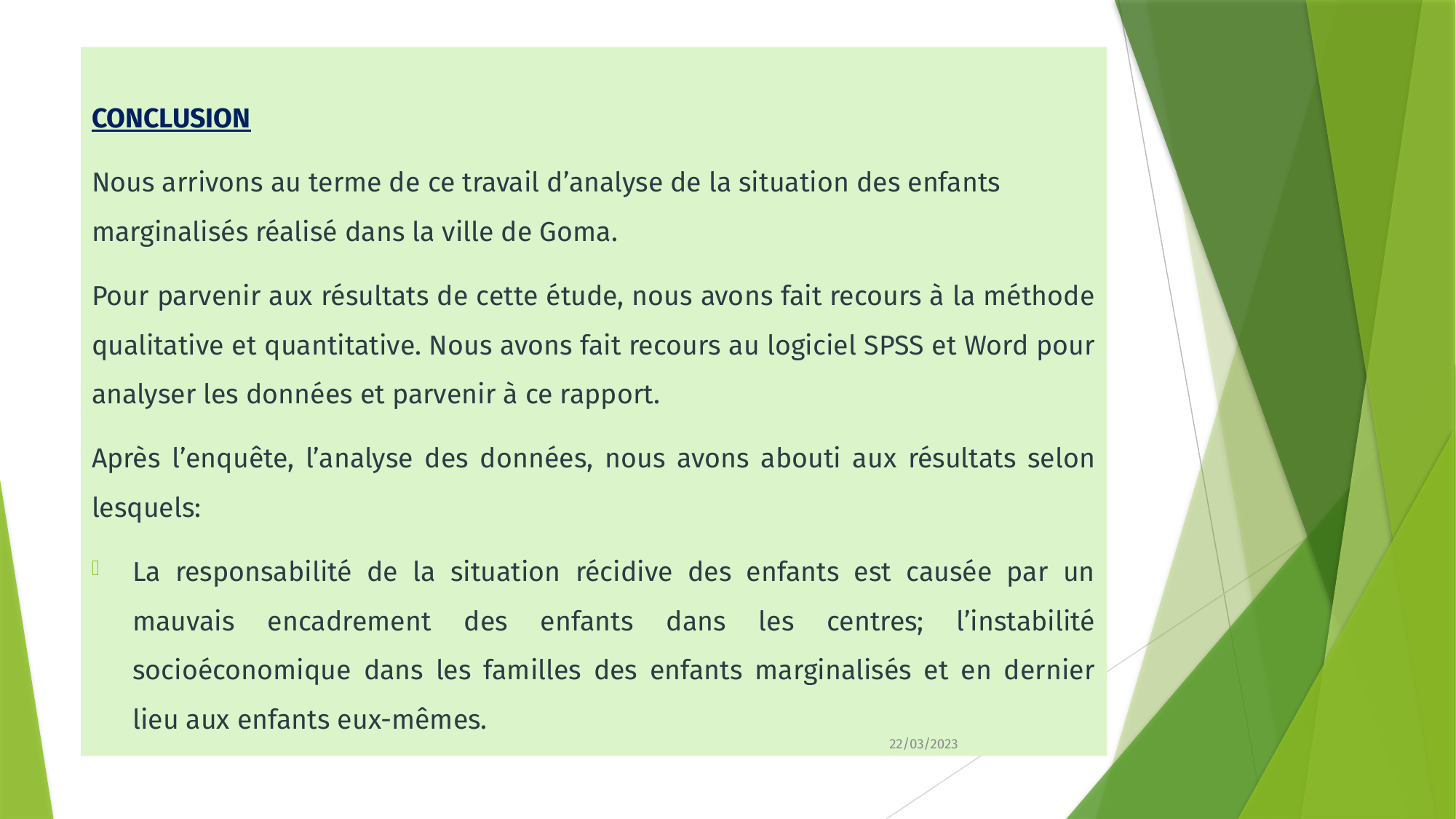

CONCLUSION
Nous arrivons au terme de ce travail d’analyse de la situation des enfants marginalisés réalisé dans la ville de Goma.
Pour parvenir aux résultats de cette étude, nous avons fait recours à la méthode qualitative et quantitative. Nous avons fait recours au logiciel SPSS et Word pour analyser les données et parvenir à ce rapport.
Après l’enquête, l’analyse des données, nous avons abouti aux résultats selon lesquels:
La responsabilité de la situation récidive des enfants est causée par un mauvais encadrement des enfants dans les centres; l’instabilité socioéconomique dans les familles des enfants marginalisés et en dernier lieu aux enfants eux-mêmes.

22/03/2023
45